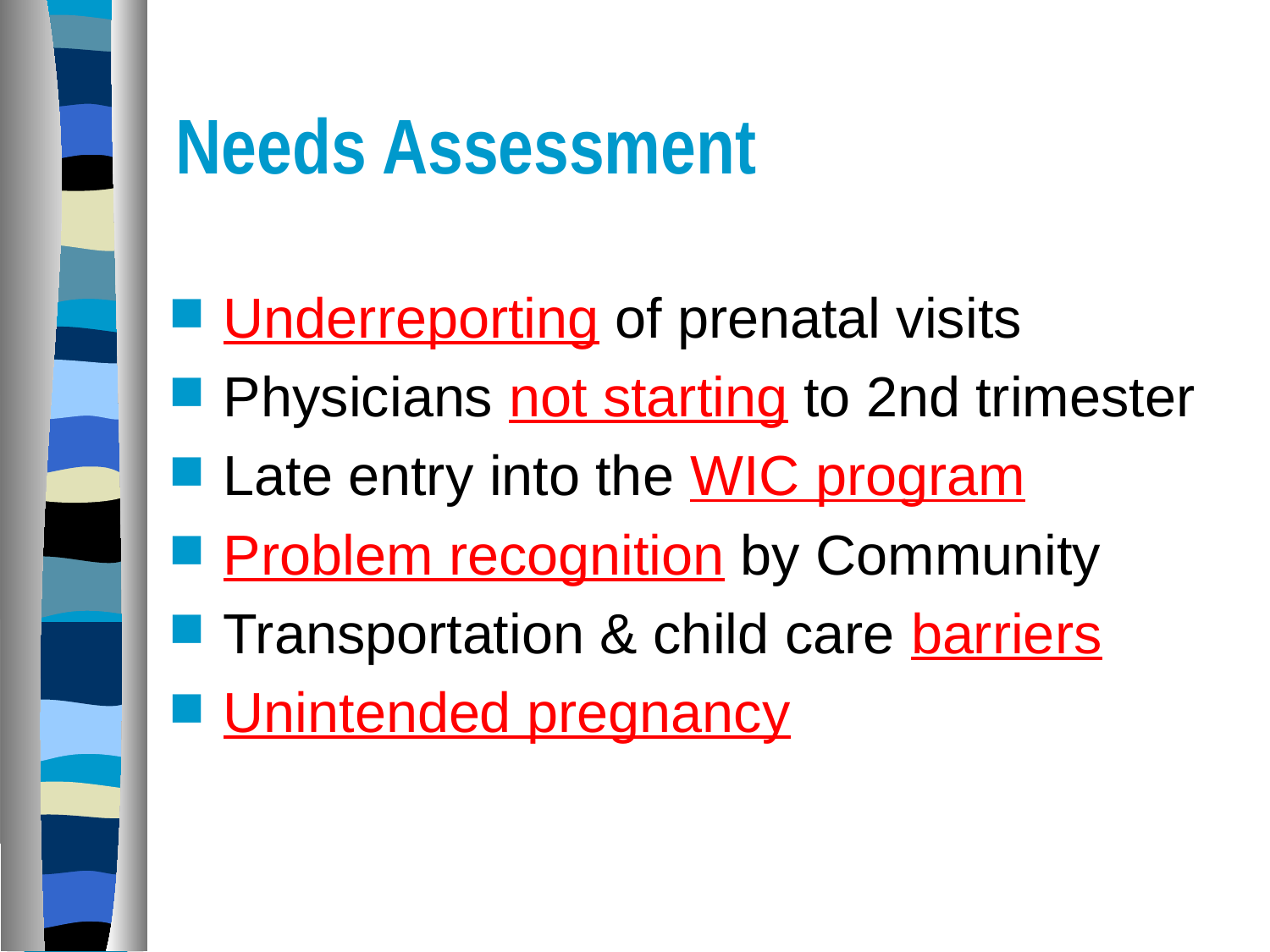

# Needs Assessment
Underreporting of prenatal visits
Physicians not starting to 2nd trimester
Late entry into the WIC program
Problem recognition by Community
Transportation & child care barriers
Unintended pregnancy